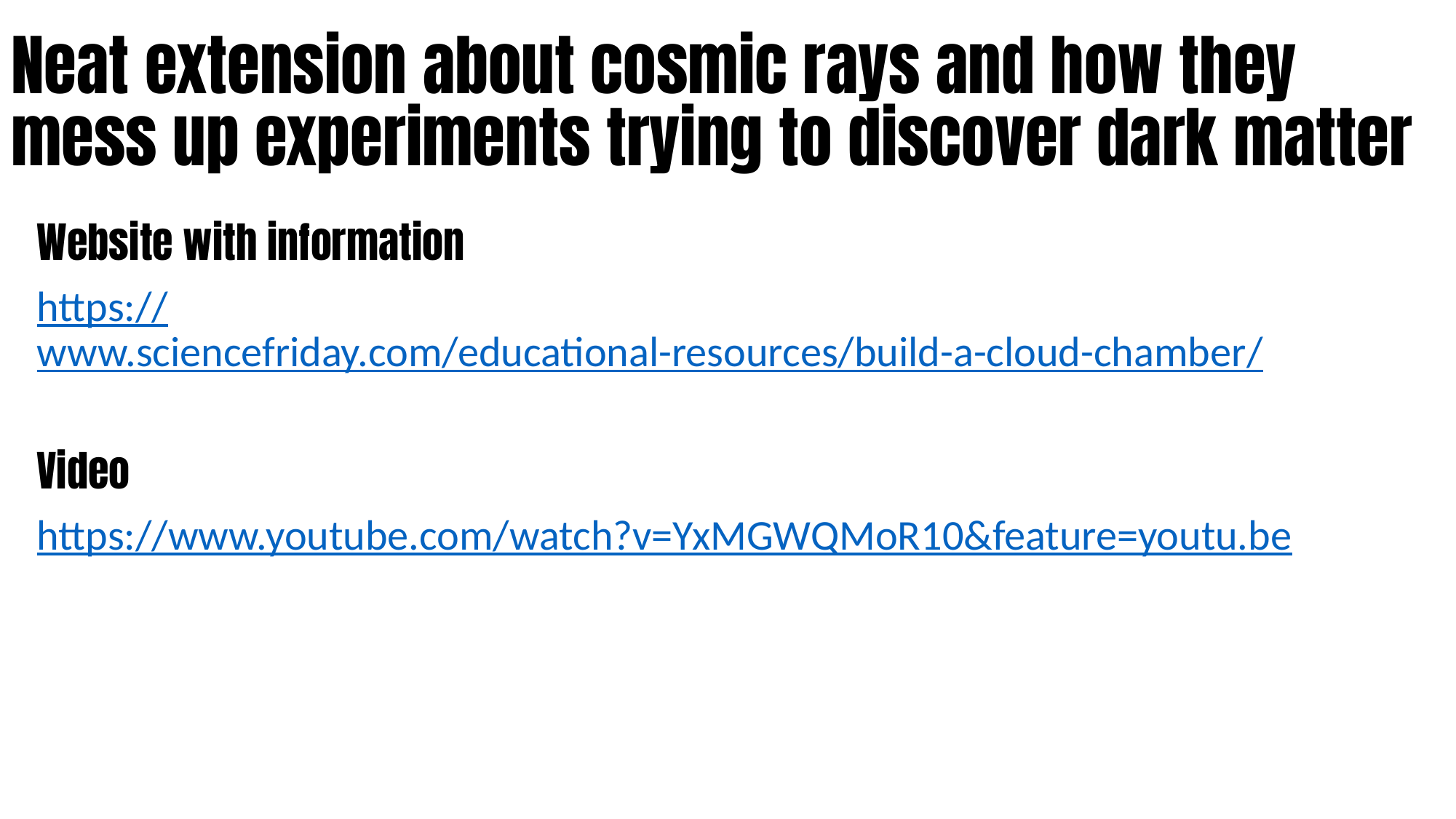

# Neat extension about cosmic rays and how they mess up experiments trying to discover dark matter
Website with information
https://www.sciencefriday.com/educational-resources/build-a-cloud-chamber/

Video
https://www.youtube.com/watch?v=YxMGWQMoR10&feature=youtu.be